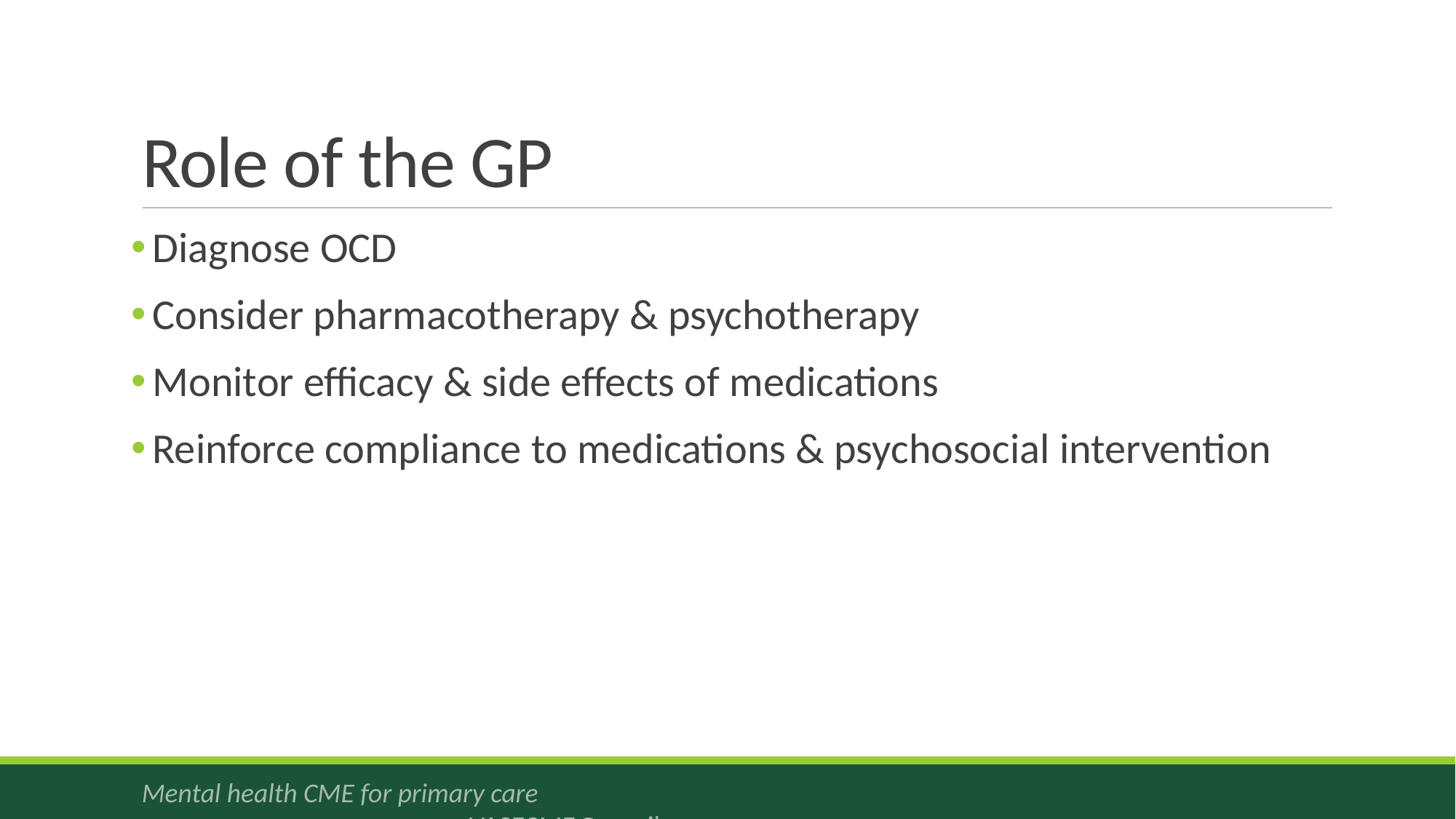

# Role of the GP
Diagnose OCD
Consider pharmacotherapy & psychotherapy
Monitor efficacy & side effects of medications
Reinforce compliance to medications & psychosocial intervention